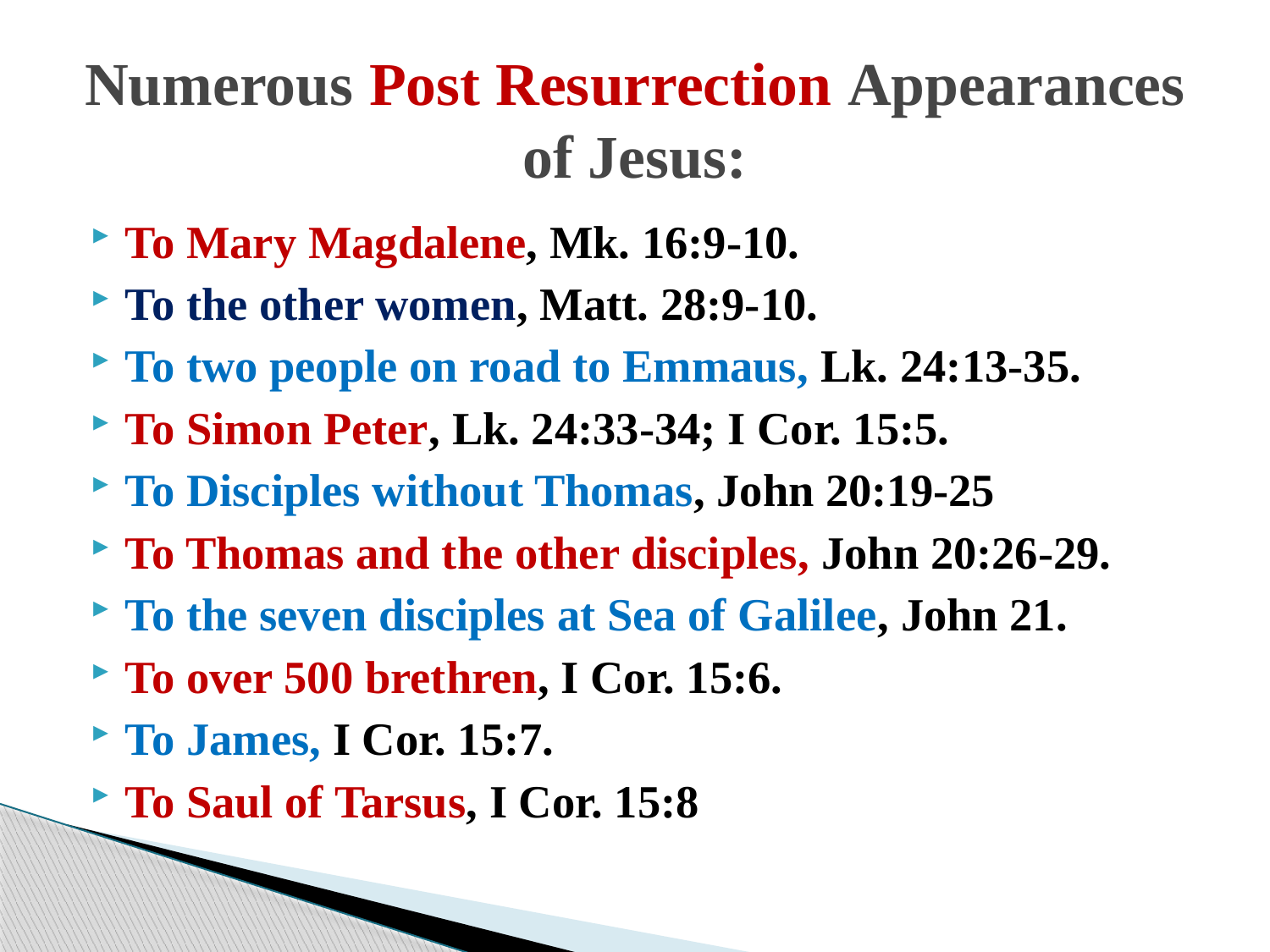

# Numerous Post Resurrection Appearances of Jesus:
To Mary Magdalene, Mk. 16:9-10.
To the other women, Matt. 28:9-10.
To two people on road to Emmaus, Lk. 24:13-35.
To Simon Peter, Lk. 24:33-34; I Cor. 15:5.
To Disciples without Thomas, John 20:19-25
To Thomas and the other disciples, John 20:26-29.
To the seven disciples at Sea of Galilee, John 21.
To over 500 brethren, I Cor. 15:6.
To James, I Cor. 15:7.
To Saul of Tarsus, I Cor. 15:8